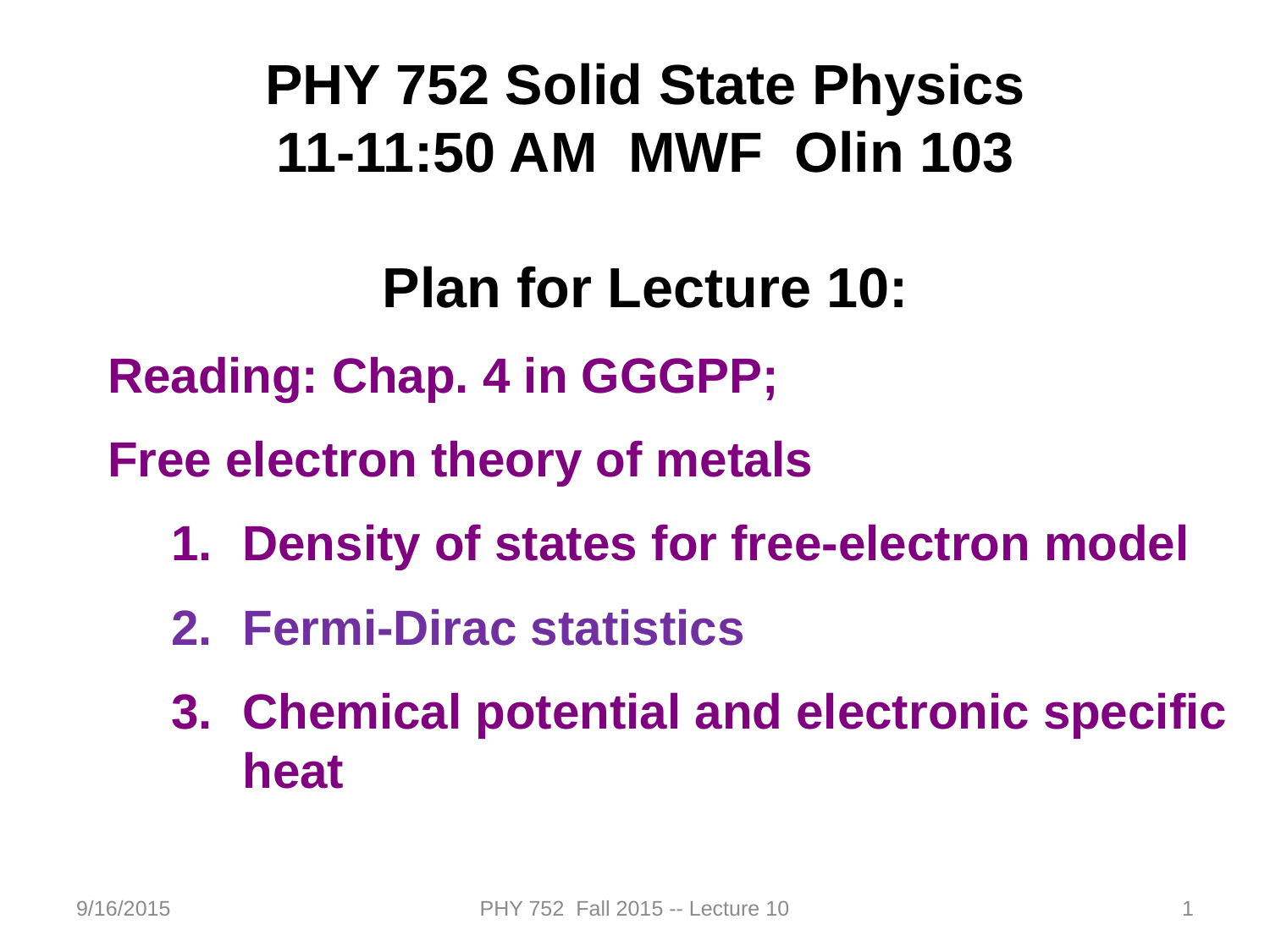

PHY 752 Solid State Physics
11-11:50 AM  MWF  Olin 103

Plan for Lecture 10:
Reading: Chap. 4 in GGGPP;
Free electron theory of metals
Density of states for free-electron model
Fermi-Dirac statistics
Chemical potential and electronic specific heat
9/16/2015
PHY 752  Fall 2015 -- Lecture 10
1